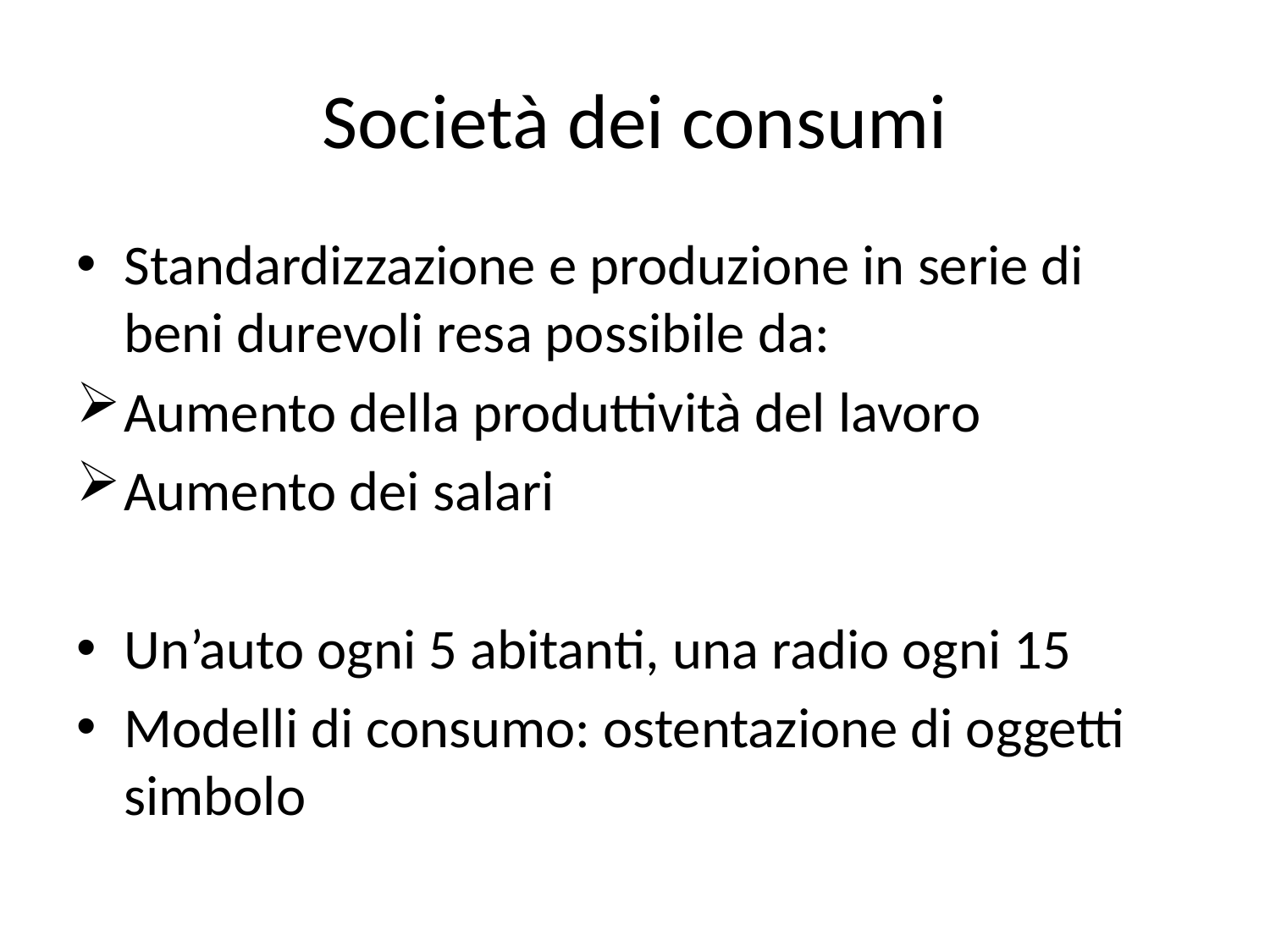

# Società dei consumi
Standardizzazione e produzione in serie di beni durevoli resa possibile da:
Aumento della produttività del lavoro
Aumento dei salari

Un’auto ogni 5 abitanti, una radio ogni 15
Modelli di consumo: ostentazione di oggetti simbolo